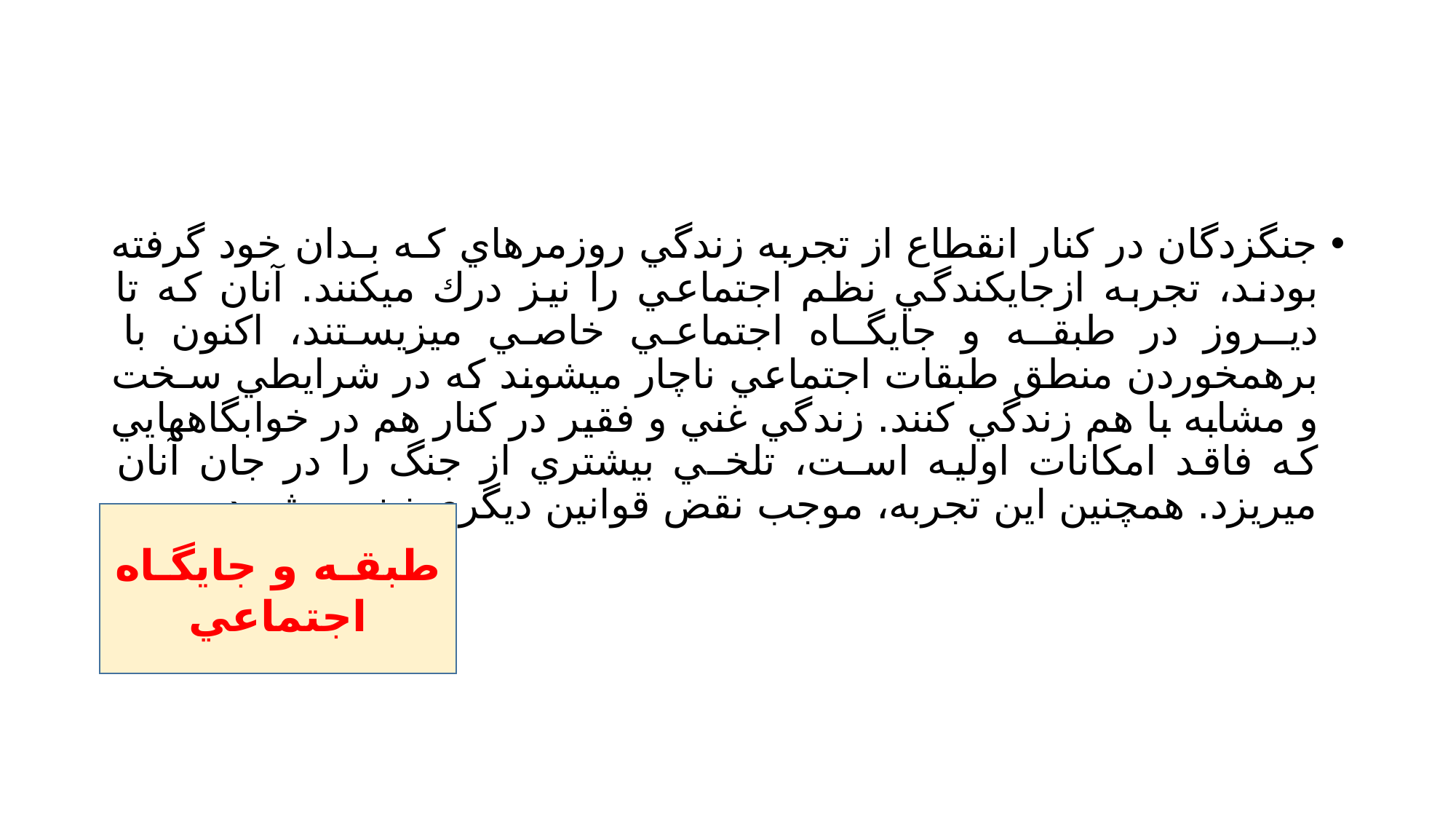

#
جنگزدگان در كنار انقطاع از تجربه زندگي روزمرهاي كـه بـدان خود گرفته بودند، تجربه ازجايكندگي نظم اجتماعي را نيز درك ميكنند. آنان كه تا ديـروز در طبقـه و جايگـاه اجتماعي خاصي ميزيستند، اكنون با برهمخوردن منطق طبقات اجتماعي ناچار ميشوند كه در شرايطي سـخت و مشابه با هم زندگي كنند. زندگي غني و فقير در كنار هم در خوابگاههايي كه فاقد امكانات اوليه اسـت، تلخـي بيشتري از جنگ را در جان آنان ميريزد. همچنين اين تجربه، موجب نقض قوانين ديگري نيز مـيشـود.

طبقـه و جايگـاه اجتماعي